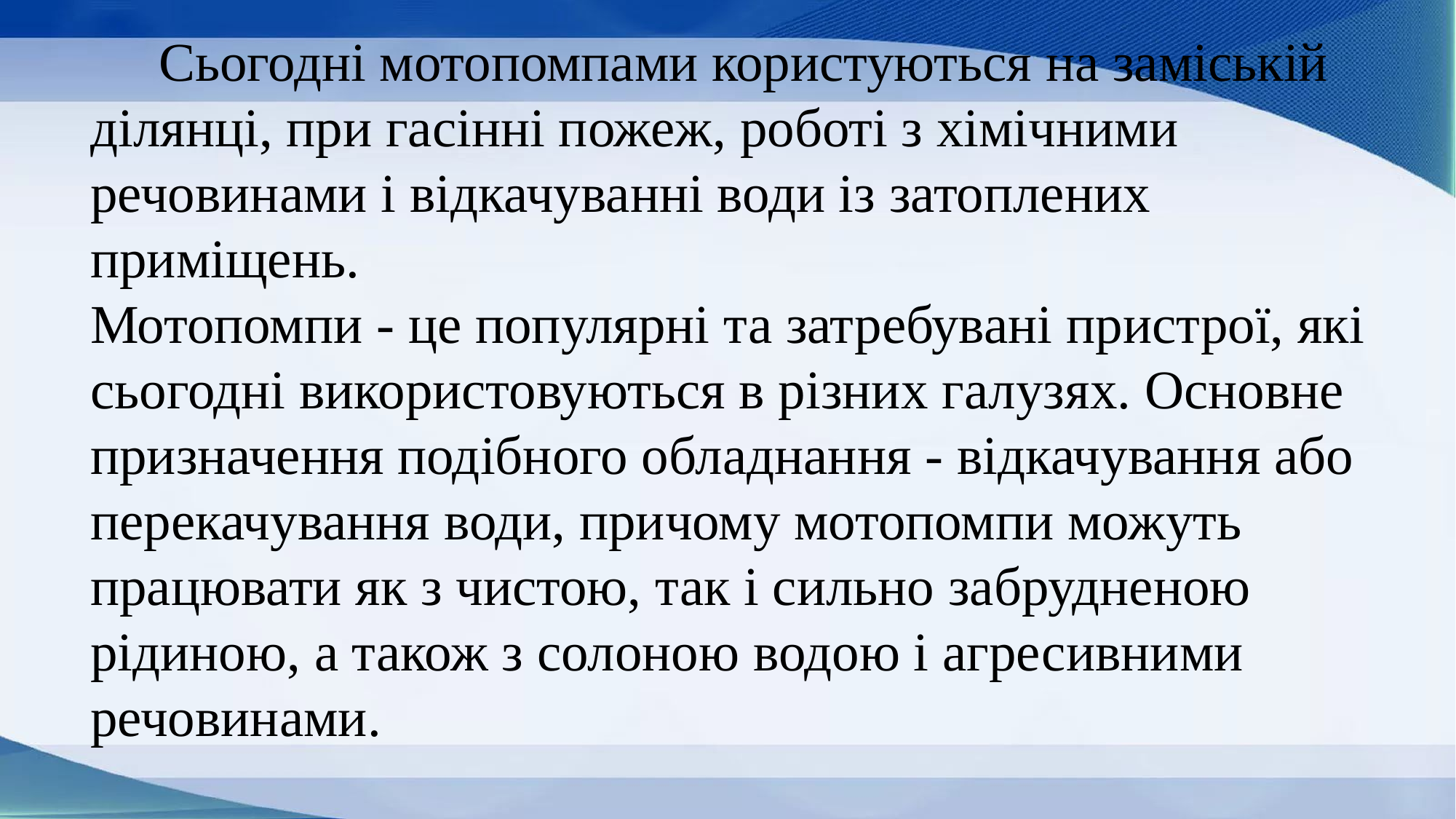

Сьогодні мотопомпами користуються на заміській ділянці, при гасінні пожеж, роботі з хімічними речовинами і відкачуванні води із затоплених приміщень.
Мотопомпи - це популярні та затребувані пристрої, які сьогодні використовуються в різних галузях. Основне призначення подібного обладнання - відкачування або перекачування води, причому мотопомпи можуть працювати як з чистою, так і сильно забрудненою рідиною, а також з солоною водою і агресивними речовинами.